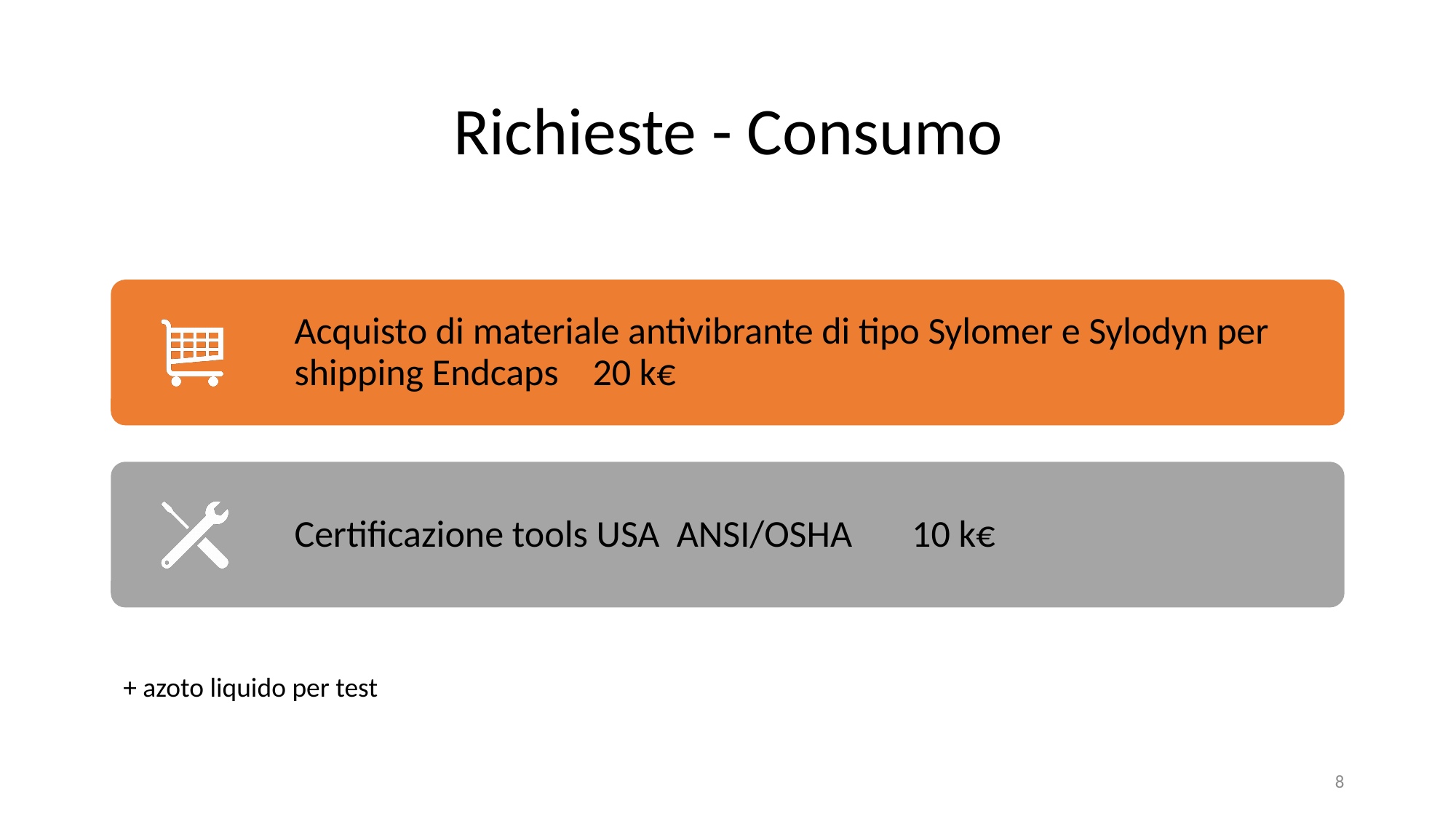

# Richieste - Consumo
Acquisto di materiale antivibrante di tipo Sylomer e Sylodyn per shipping Endcaps    20 k€
Certificazione tools USA  ANSI/OSHA       10 k€
+ azoto liquido per test
8